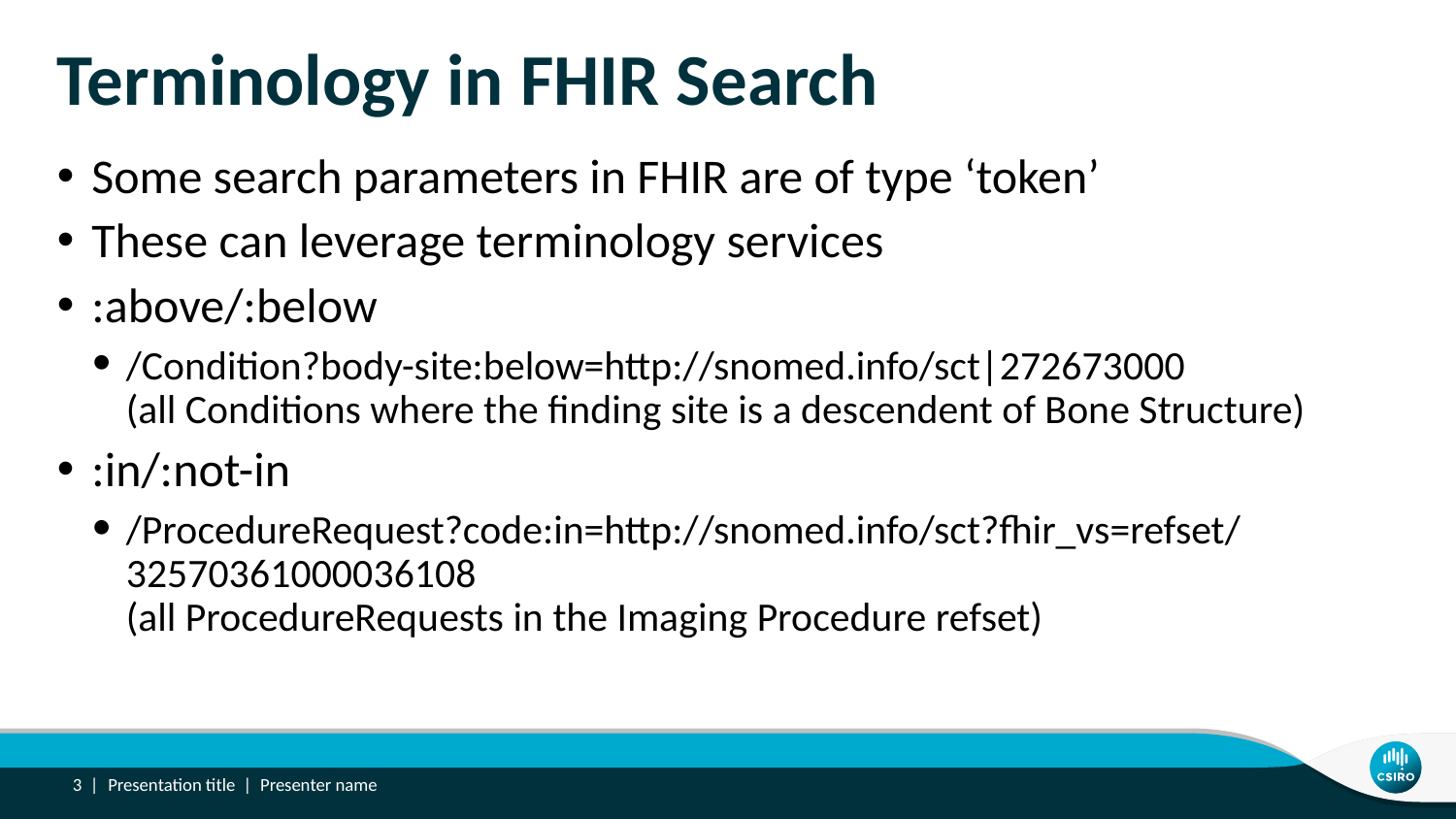

# Terminology in FHIR Search
Some search parameters in FHIR are of type ‘token’
These can leverage terminology services
:above/:below
/Condition?body-site:below=http://snomed.info/sct|272673000
(all Conditions where the finding site is a descendent of Bone Structure)
:in/:not-in
/ProcedureRequest?code:in=http://snomed.info/sct?fhir_vs=refset/32570361000036108
(all ProcedureRequests in the Imaging Procedure refset)
3  |
Presentation title  |  Presenter name